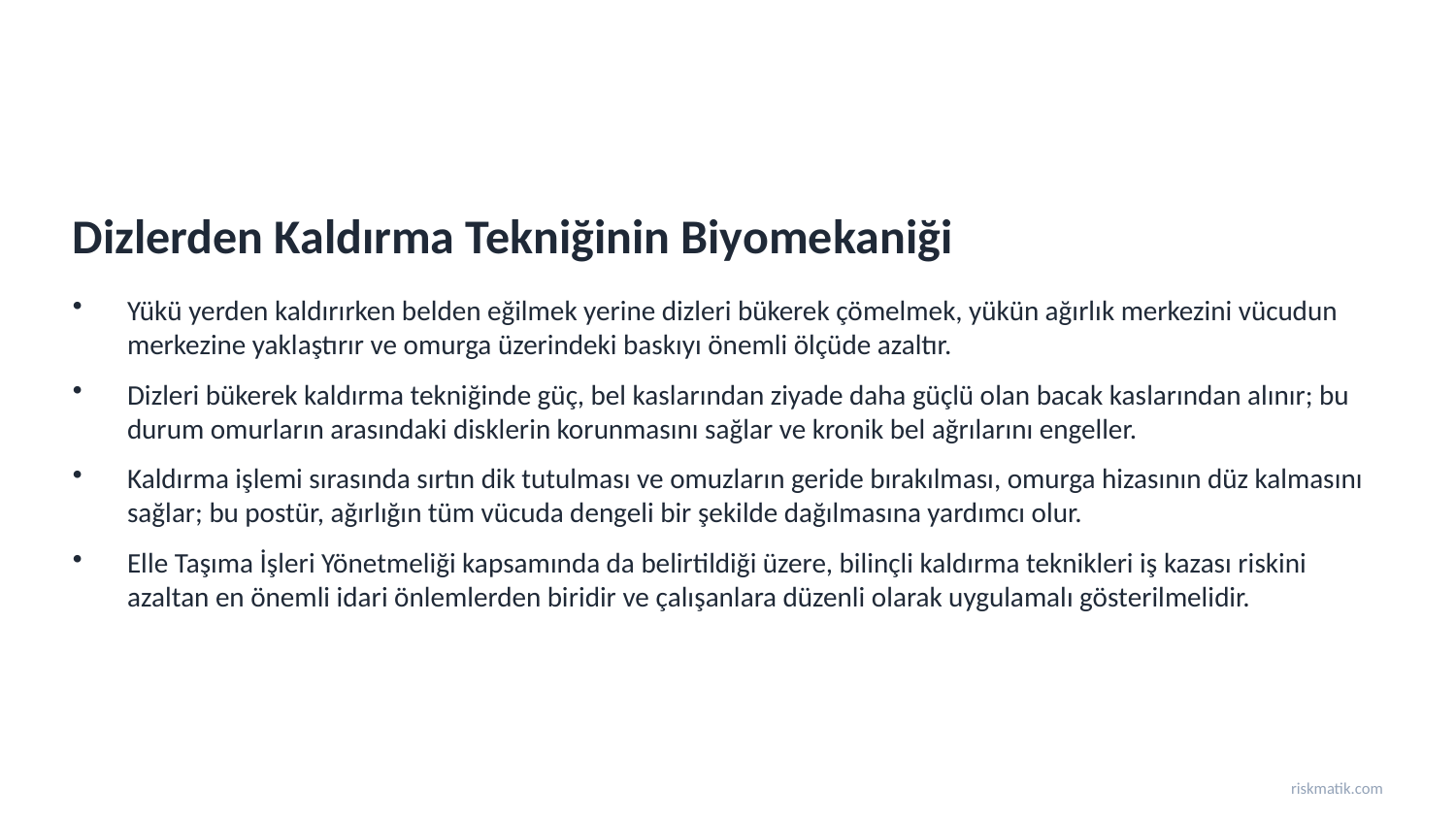

Dizlerden Kaldırma Tekniğinin Biyomekaniği
Yükü yerden kaldırırken belden eğilmek yerine dizleri bükerek çömelmek, yükün ağırlık merkezini vücudun merkezine yaklaştırır ve omurga üzerindeki baskıyı önemli ölçüde azaltır.
Dizleri bükerek kaldırma tekniğinde güç, bel kaslarından ziyade daha güçlü olan bacak kaslarından alınır; bu durum omurların arasındaki disklerin korunmasını sağlar ve kronik bel ağrılarını engeller.
Kaldırma işlemi sırasında sırtın dik tutulması ve omuzların geride bırakılması, omurga hizasının düz kalmasını sağlar; bu postür, ağırlığın tüm vücuda dengeli bir şekilde dağılmasına yardımcı olur.
Elle Taşıma İşleri Yönetmeliği kapsamında da belirtildiği üzere, bilinçli kaldırma teknikleri iş kazası riskini azaltan en önemli idari önlemlerden biridir ve çalışanlara düzenli olarak uygulamalı gösterilmelidir.
riskmatik.com